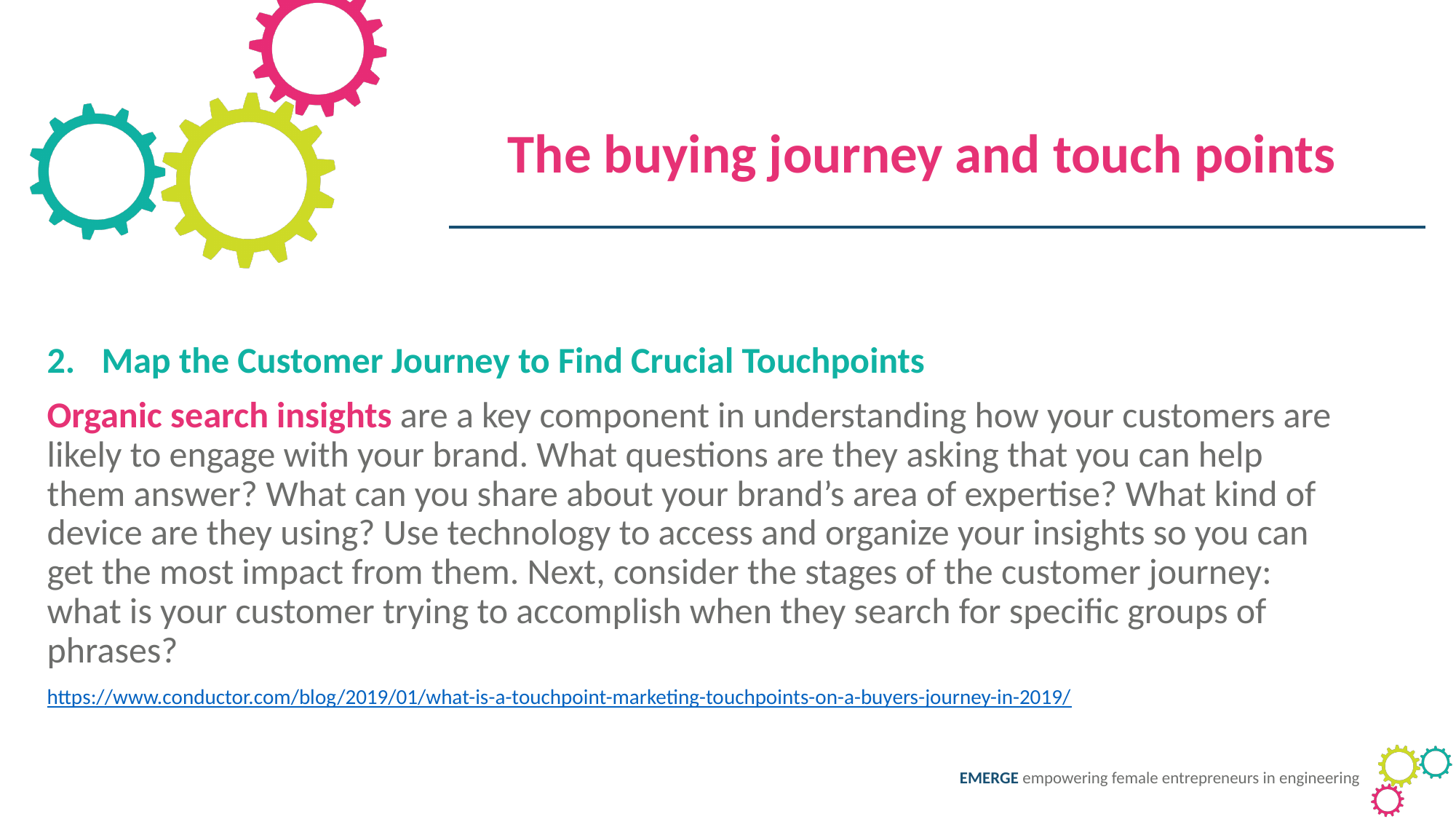

The buying journey and touch points
Map the Customer Journey to Find Crucial Touchpoints
Organic search insights are a key component in understanding how your customers are likely to engage with your brand. What questions are they asking that you can help them answer? What can you share about your brand’s area of expertise? What kind of device are they using? Use technology to access and organize your insights so you can get the most impact from them. Next, consider the stages of the customer journey: what is your customer trying to accomplish when they search for specific groups of phrases?
https://www.conductor.com/blog/2019/01/what-is-a-touchpoint-marketing-touchpoints-on-a-buyers-journey-in-2019/